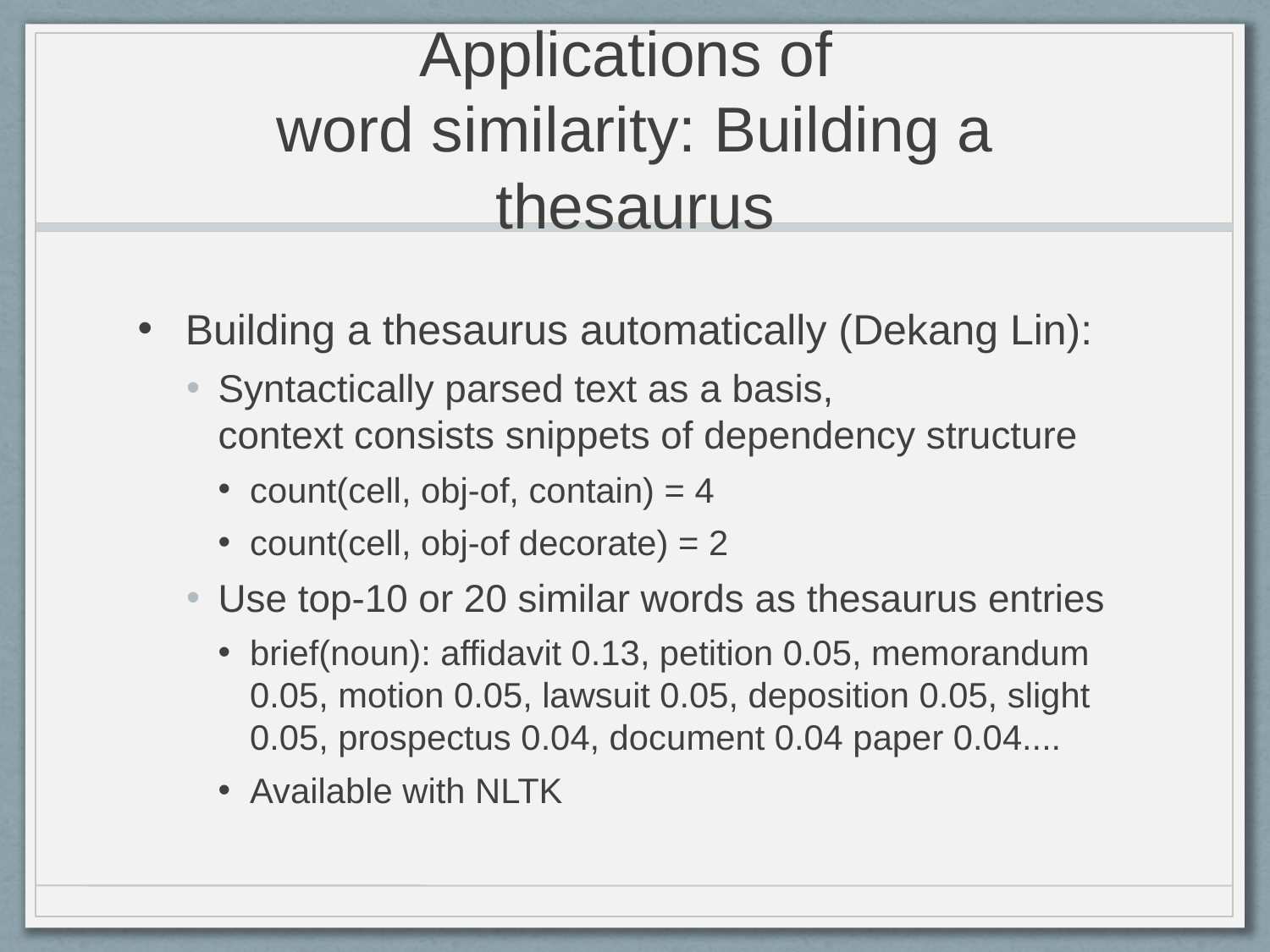

# Applications of word similarity: Building a thesaurus
Building a thesaurus automatically (Dekang Lin):
Syntactically parsed text as a basis,
context consists snippets of dependency structure
count(cell, obj-of, contain) = 4
count(cell, obj-of decorate) = 2
Use top-10 or 20 similar words as thesaurus entries
brief(noun): affidavit 0.13, petition 0.05, memorandum 0.05, motion 0.05, lawsuit 0.05, deposition 0.05, slight 0.05, prospectus 0.04, document 0.04 paper 0.04....
Available with NLTK